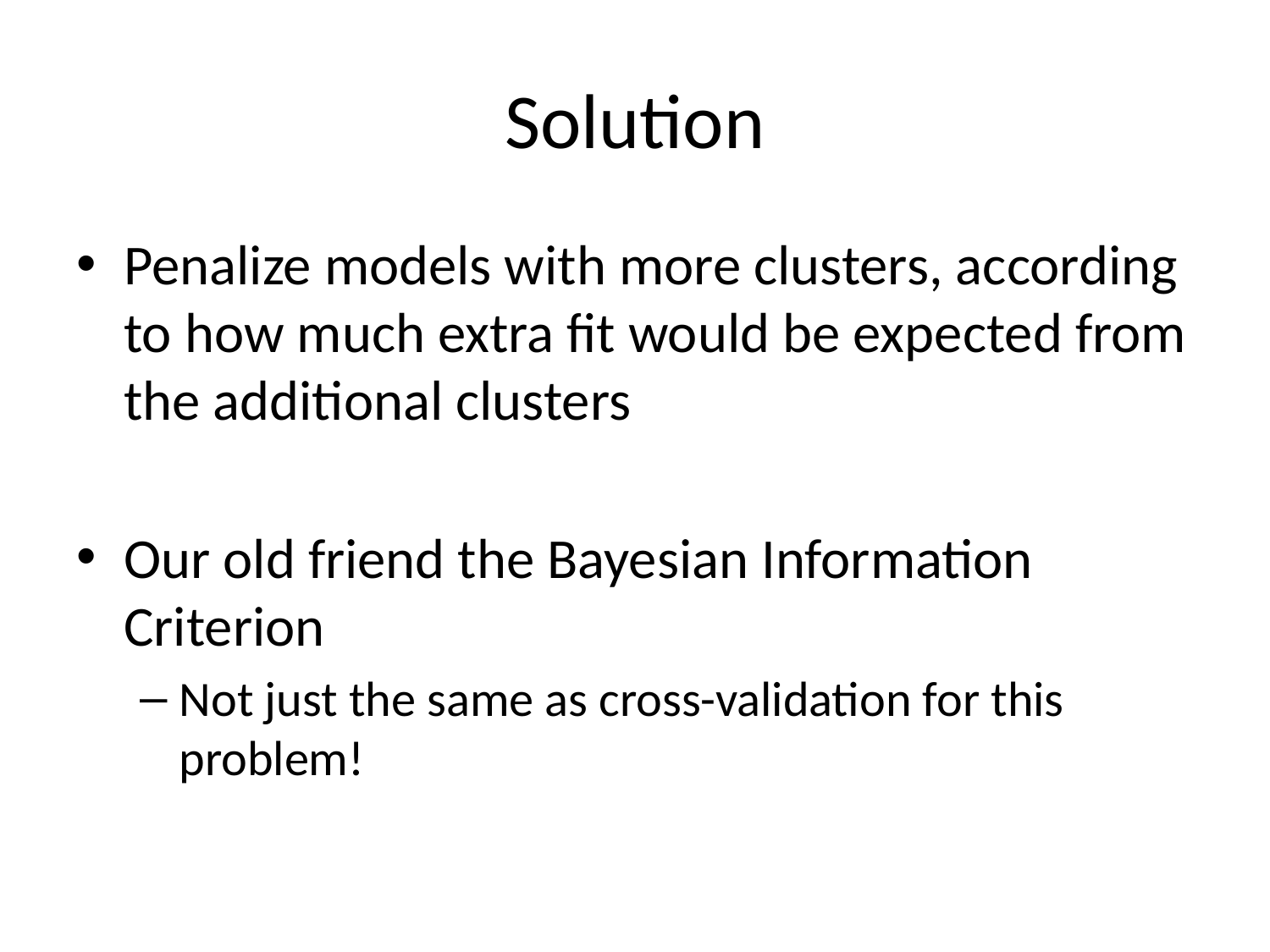

# Solution
Penalize models with more clusters, according to how much extra fit would be expected from the additional clusters

Our old friend the Bayesian Information Criterion
Not just the same as cross-validation for this problem!